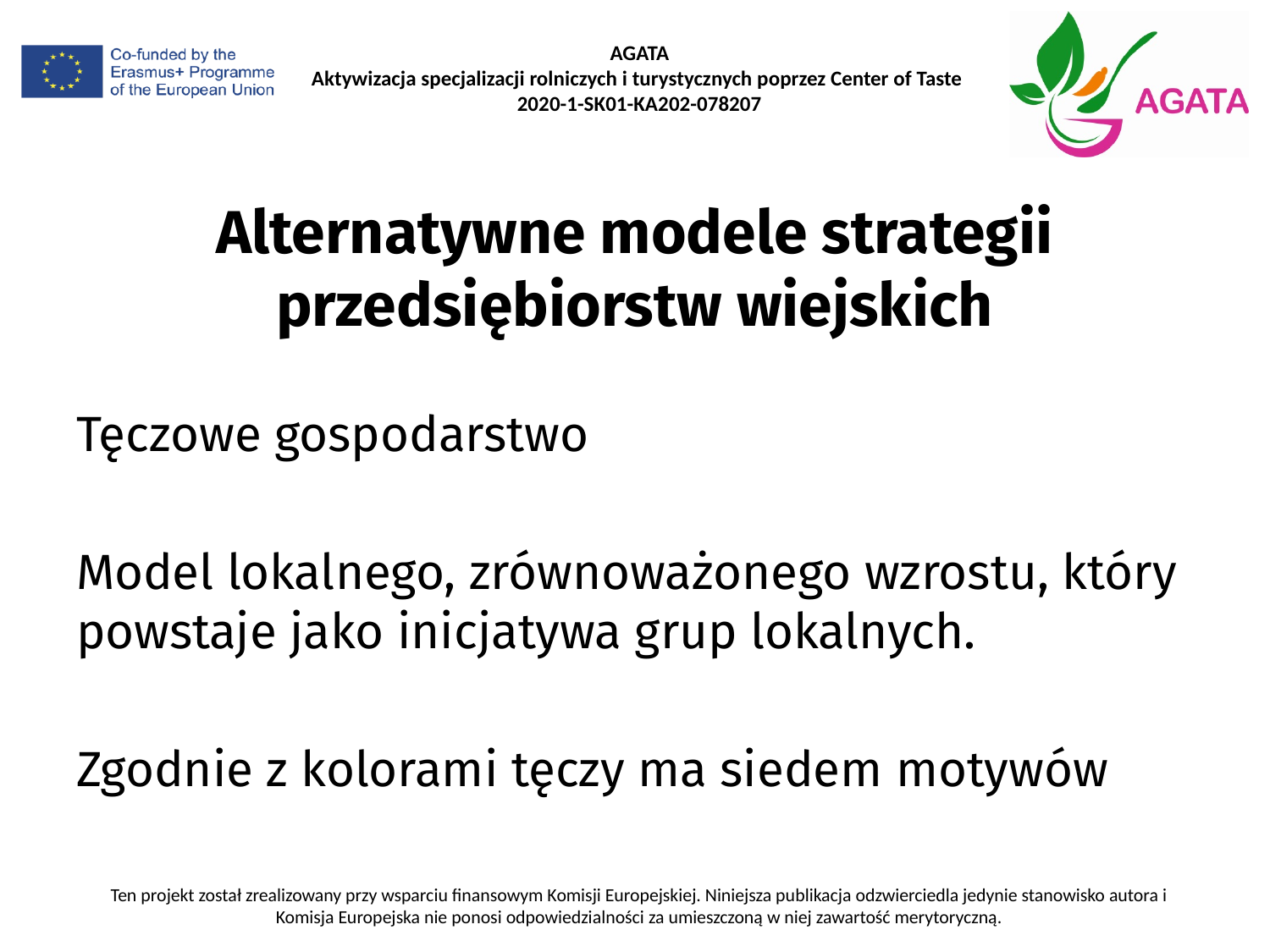

# Alternatywne modele strategii przedsiębiorstw wiejskich
Tęczowe gospodarstwo

Model lokalnego, zrównoważonego wzrostu, który powstaje jako inicjatywa grup lokalnych.

Zgodnie z kolorami tęczy ma siedem motywów